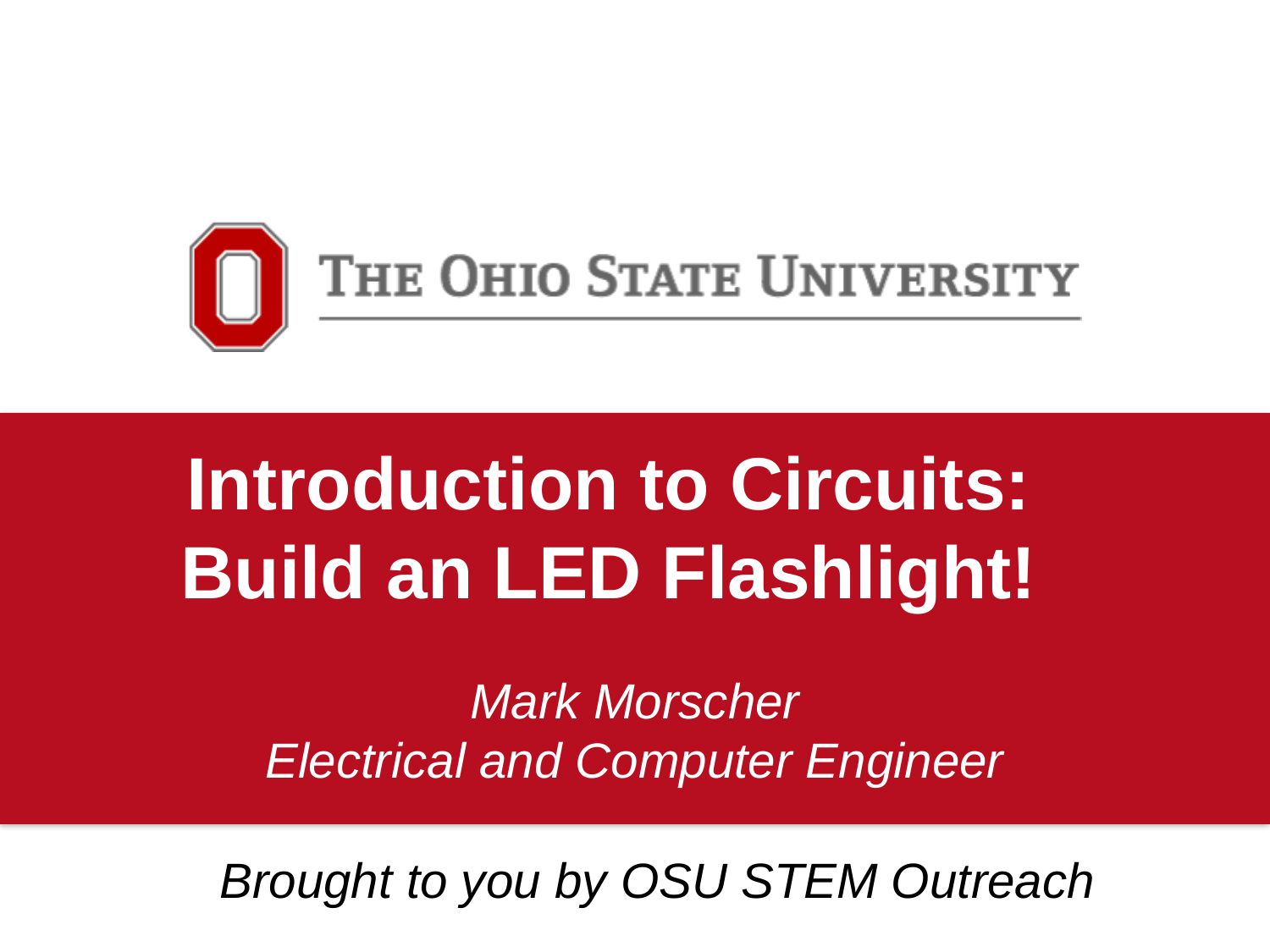

Introduction to Circuits: Build an LED Flashlight!
Mark Morscher
Electrical and Computer Engineer

Brought to you by OSU STEM Outreach